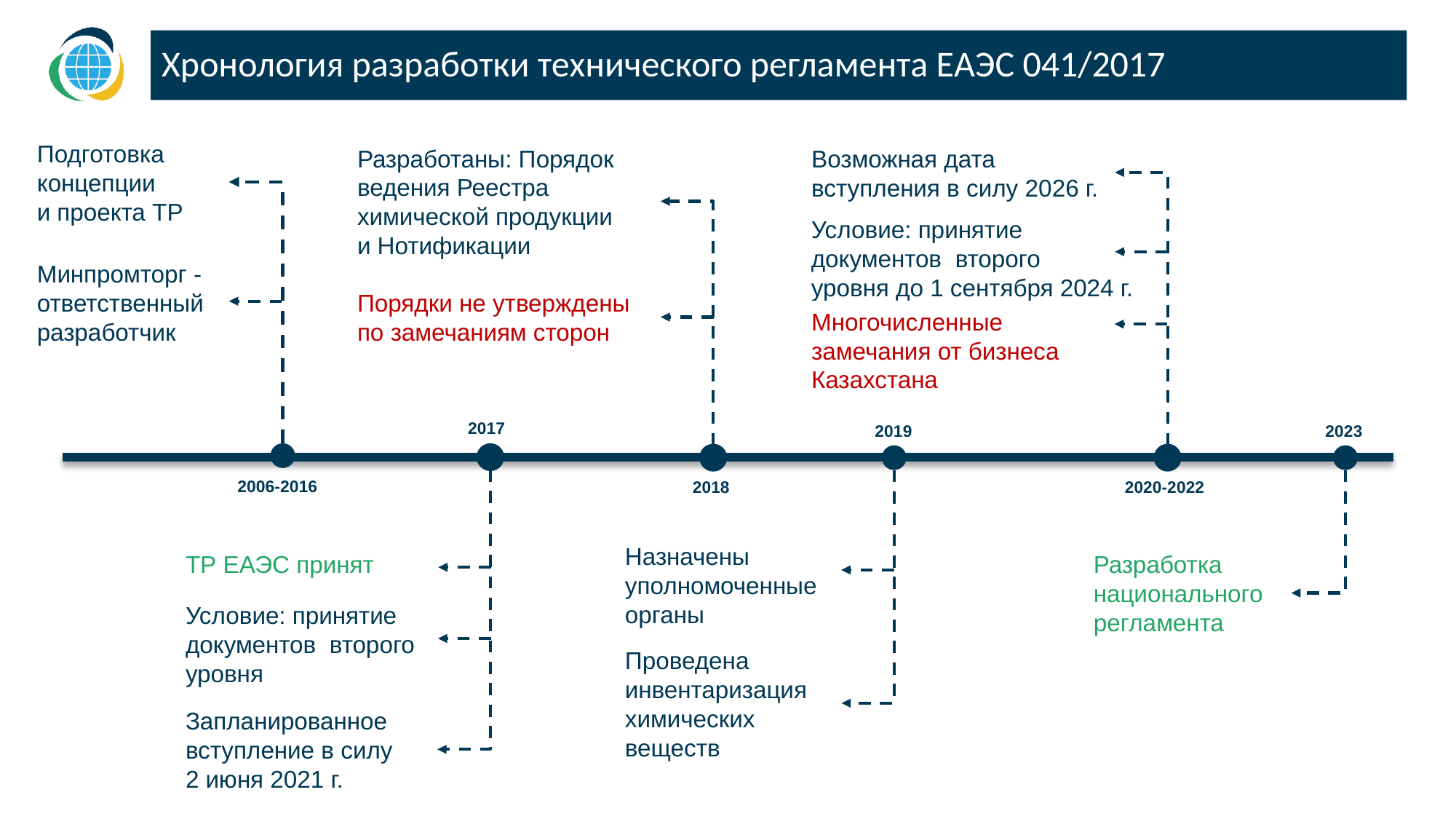

# Хронология разработки технического регламента ЕАЭС 041/2017
Подготовка концепции
и проекта ТР
Разработаны: Порядок ведения Реестра химической продукции
и Нотификации
Порядки не утверждены по замечаниям сторон

2018
Возможная дата вступления в силу 2026 г.
Условие: принятие документов  второго
уровня до 1 сентября 2024 г.
Многочисленные замечания от бизнеса Казахстана

2020-2022
Минпромторг -
ответственный разработчик
2017

ТР ЕАЭС принят
Условие: принятие документов  второго уровня
Запланированное вступление в силу
2 июня 2021 г.
2023
2019

2006-2016
Назначены уполномоченные органы
Разработка национального
регламента
Проведена инвентаризация химических веществ